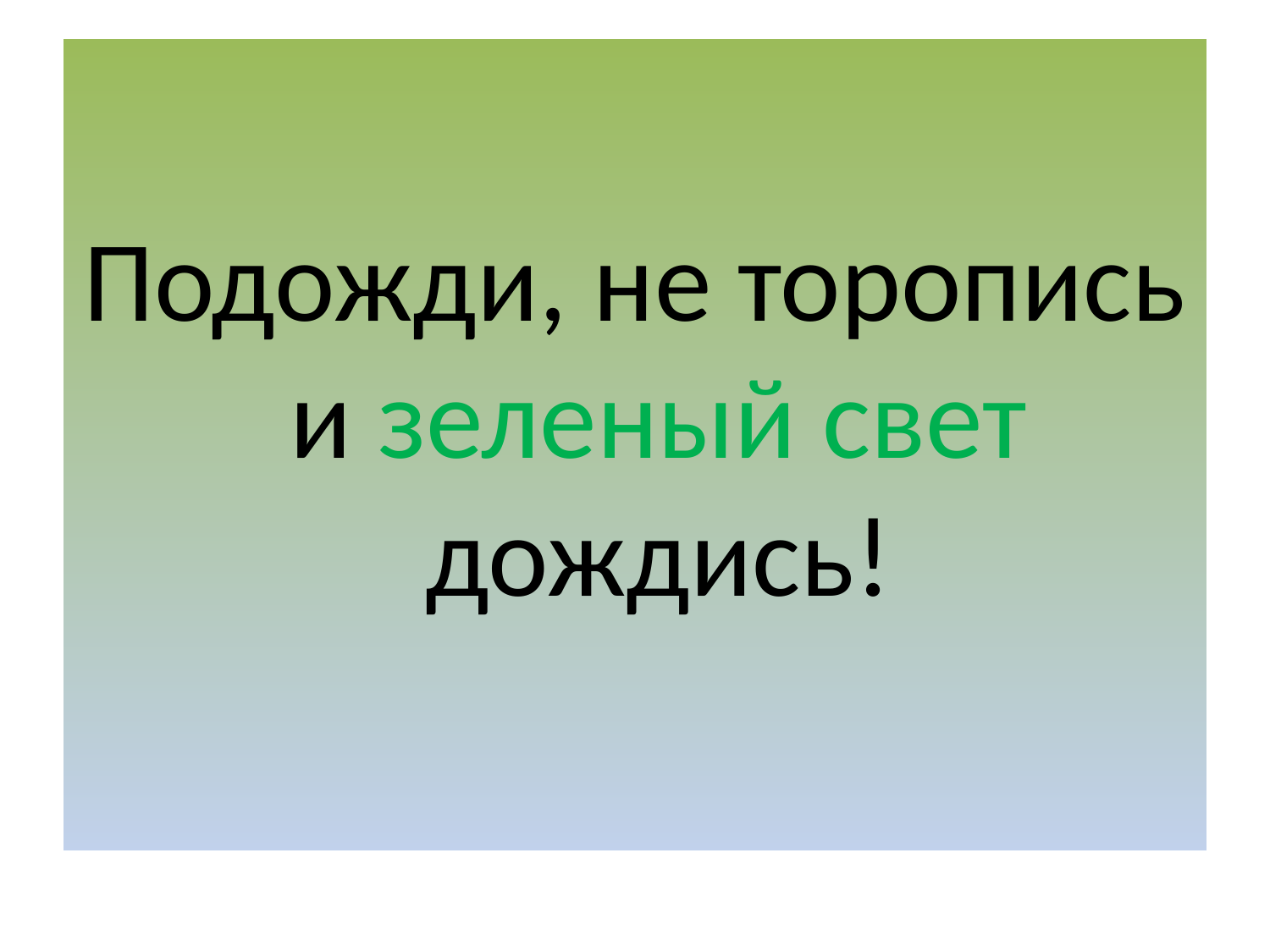

Подожди, не торопись и зеленый свет дождись!